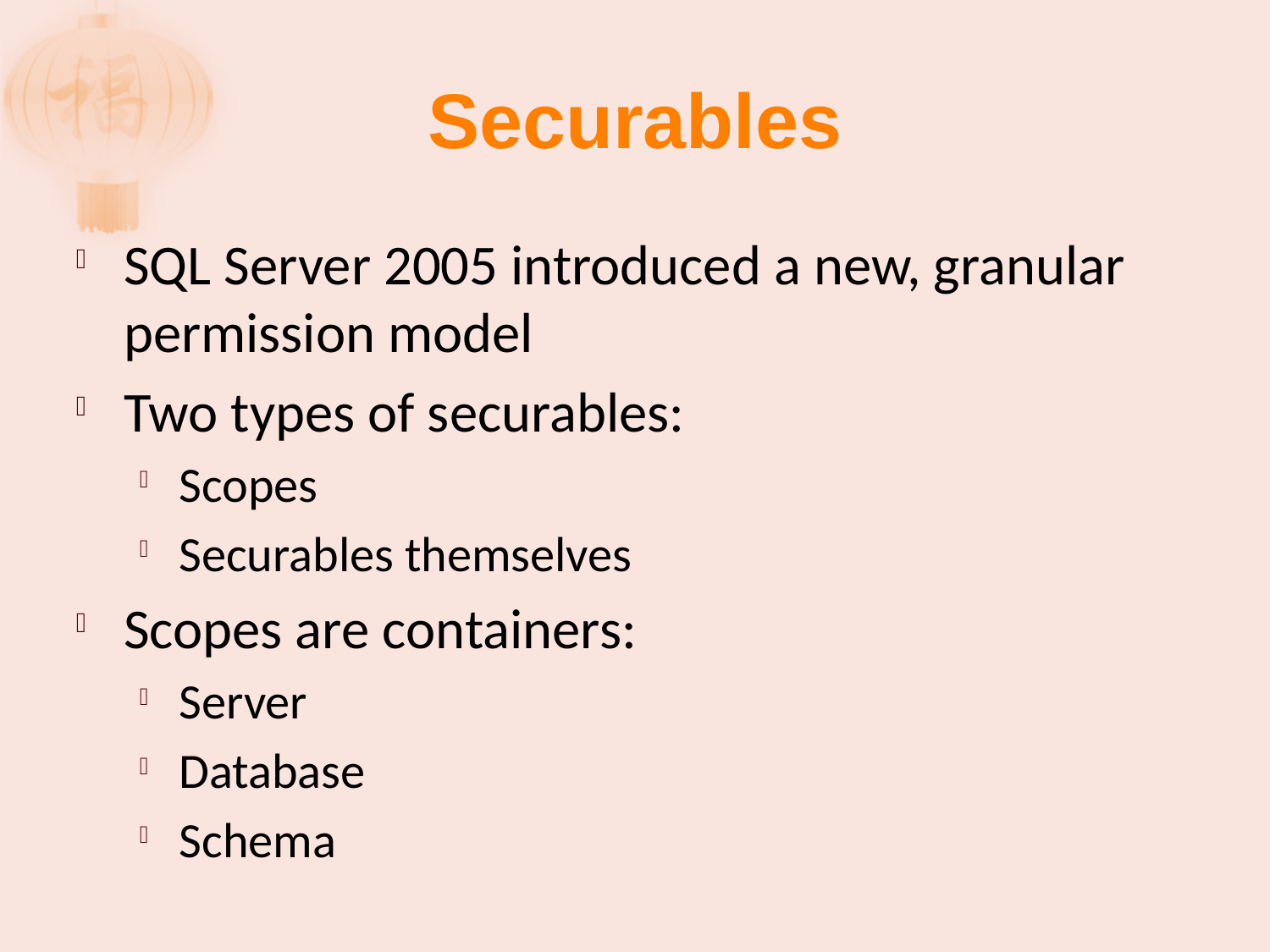

# Securables
SQL Server 2005 introduced a new, granular permission model
Two types of securables:
Scopes
Securables themselves
Scopes are containers:
Server
Database
Schema